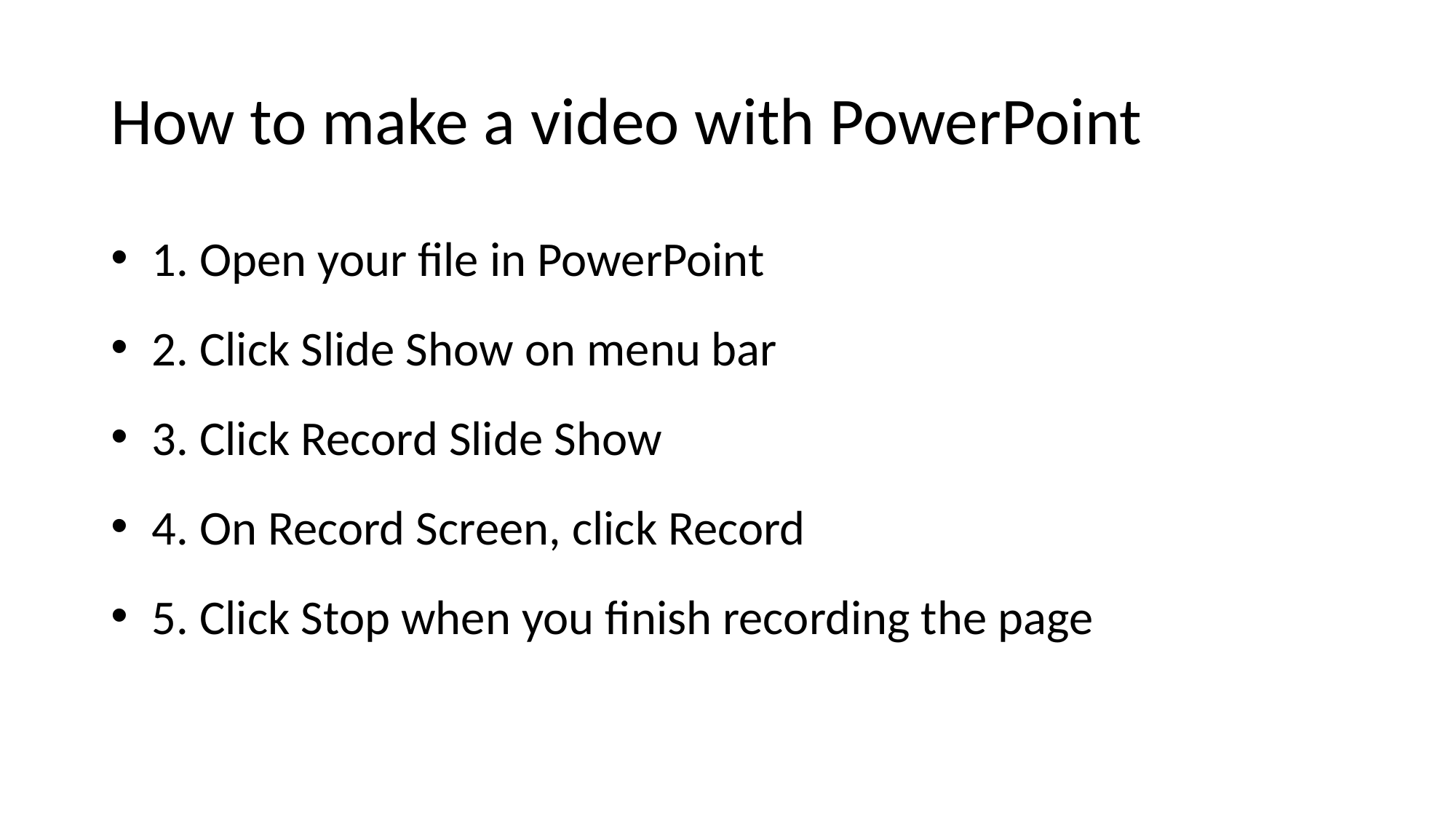

# How to make a video with PowerPoint
1. Open your file in PowerPoint
2. Click Slide Show on menu bar
3. Click Record Slide Show
4. On Record Screen, click Record
5. Click Stop when you finish recording the page